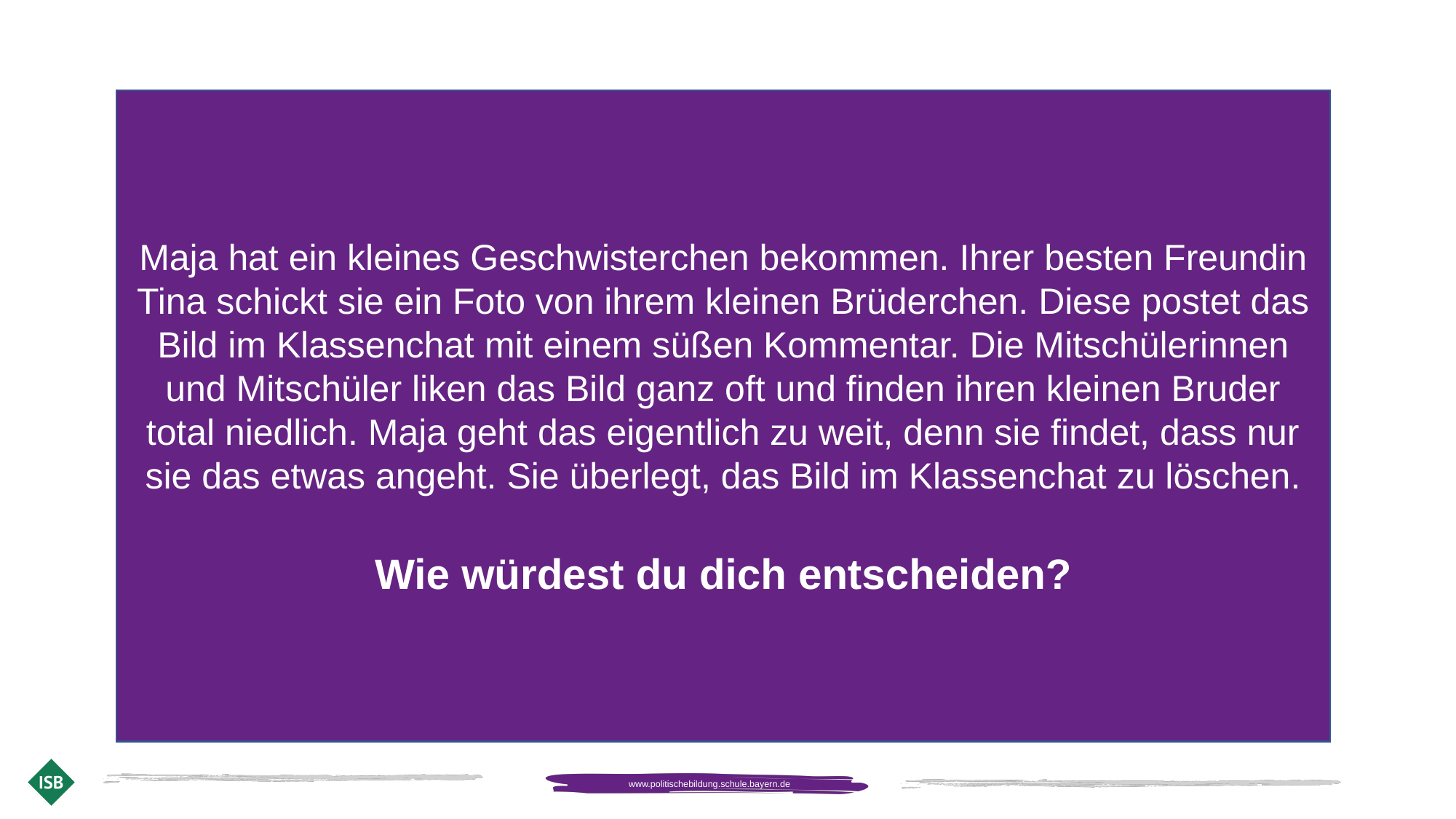

Maja hat ein kleines Geschwisterchen bekommen. Ihrer besten Freundin Tina schickt sie ein Foto von ihrem kleinen Brüderchen. Diese postet das Bild im Klassenchat mit einem süßen Kommentar. Die Mitschülerinnen und Mitschüler liken das Bild ganz oft und finden ihren kleinen Bruder total niedlich. Maja geht das eigentlich zu weit, denn sie findet, dass nur sie das etwas angeht. Sie überlegt, das Bild im Klassenchat zu löschen.

Wie würdest du dich entscheiden?